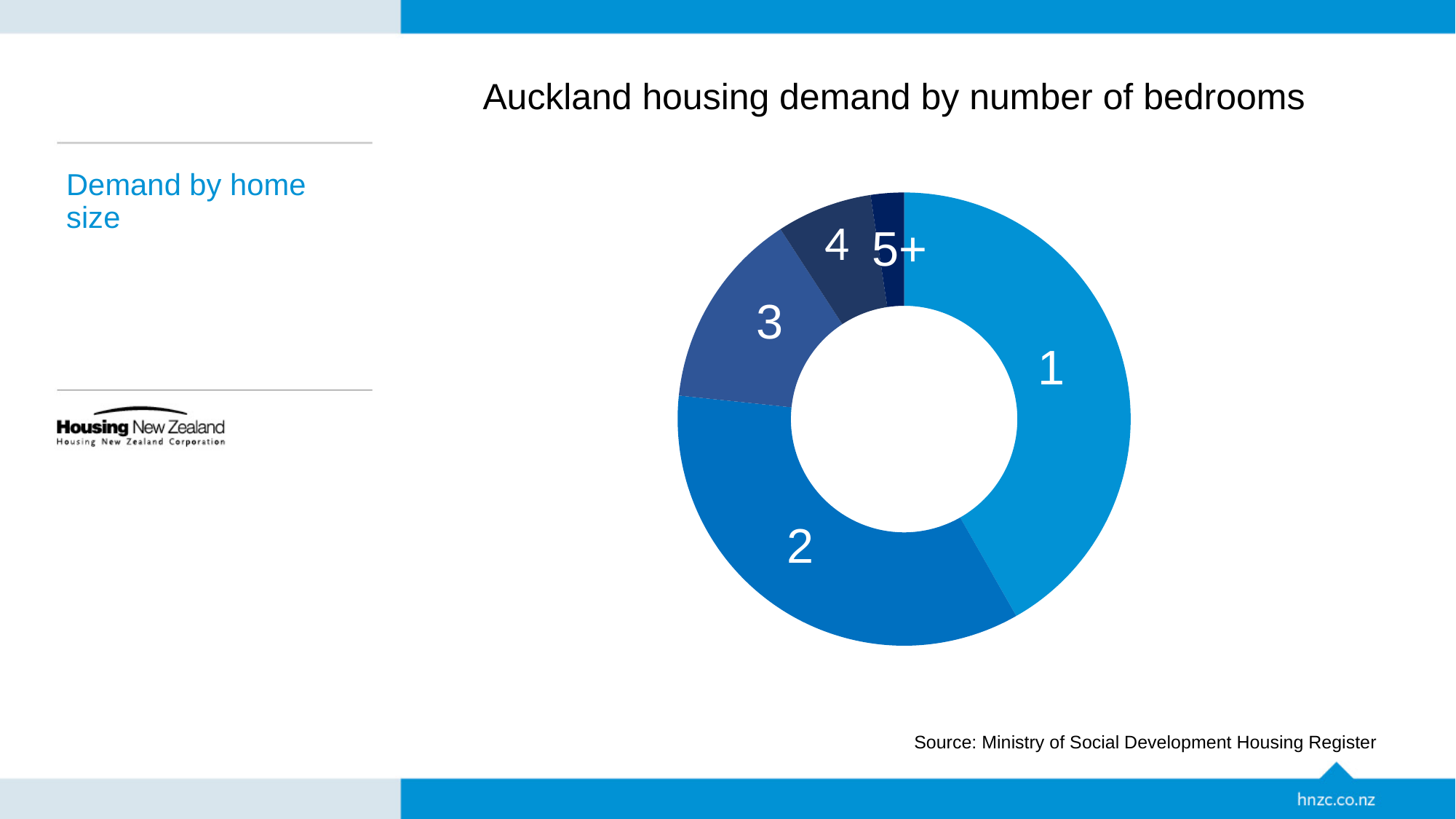

Auckland housing demand by number of bedrooms
# Demand by home size

### Chart

| Category | Auckland Super City  |
|---|---|
| 1 | 1372.0 |
| 2 | 1147.0 |
| 3 | 465.0 |
| 4 | 224.0 |
| 5+ | 78.0 |
5+
3
1
2
Source: Ministry of Social Development Housing Register